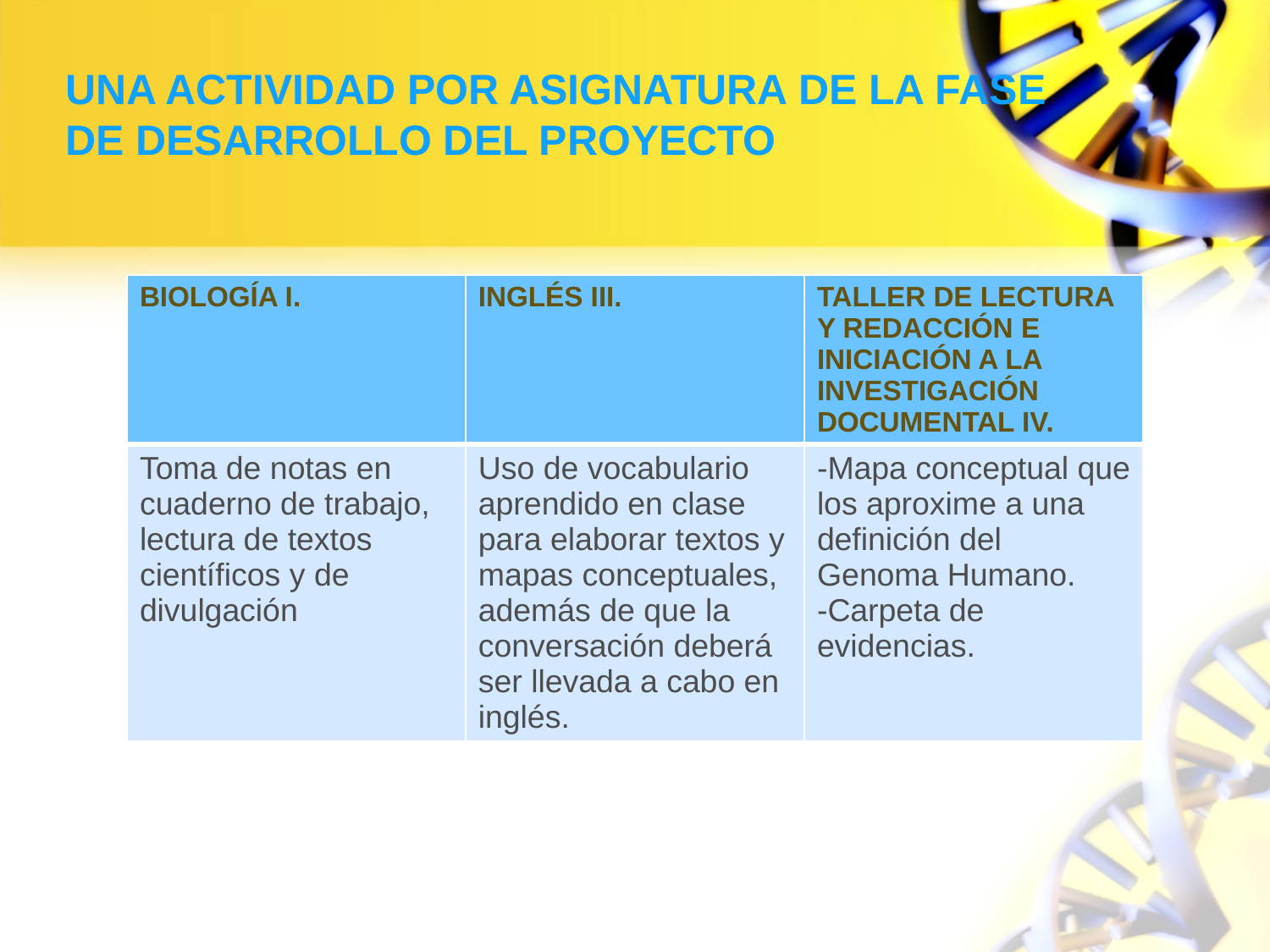

# Una actividad por asignatura de la fase de desarrollo del proyecto
| Biología I. | Inglés III. | TALLER DE LECTURA Y REDACCIÓN E INICIACIÓN A LA INVESTIGACIÓN DOCUMENTAL IV. |
| --- | --- | --- |
| Toma de notas en cuaderno de trabajo, lectura de textos científicos y de divulgación | Uso de vocabulario aprendido en clase para elaborar textos y mapas conceptuales, además de que la conversación deberá ser llevada a cabo en inglés. | -Mapa conceptual que los aproxime a una definición del Genoma Humano. -Carpeta de evidencias. |